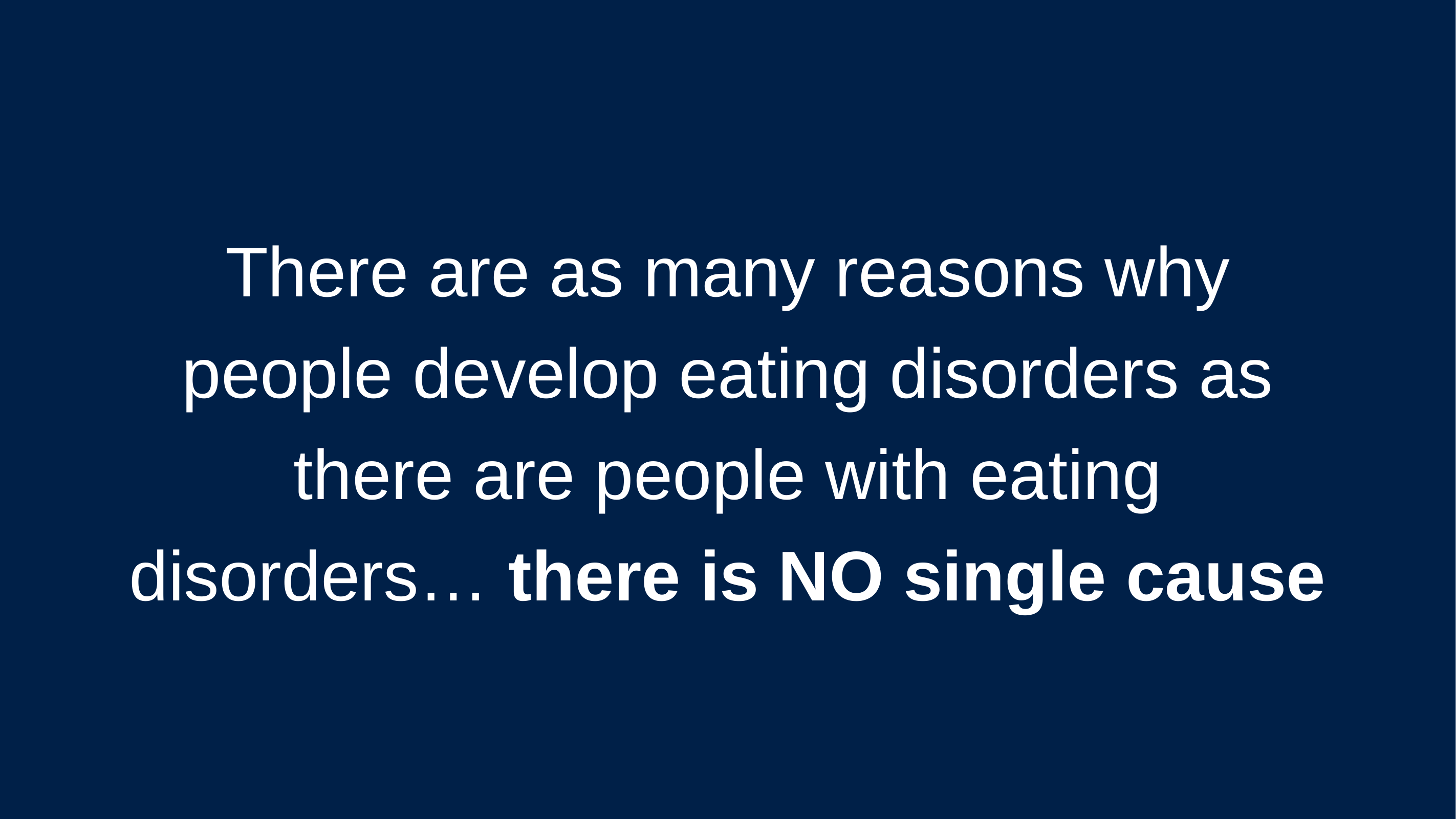

There are as many reasons why people develop eating disorders as there are people with eating disorders… there is NO single cause